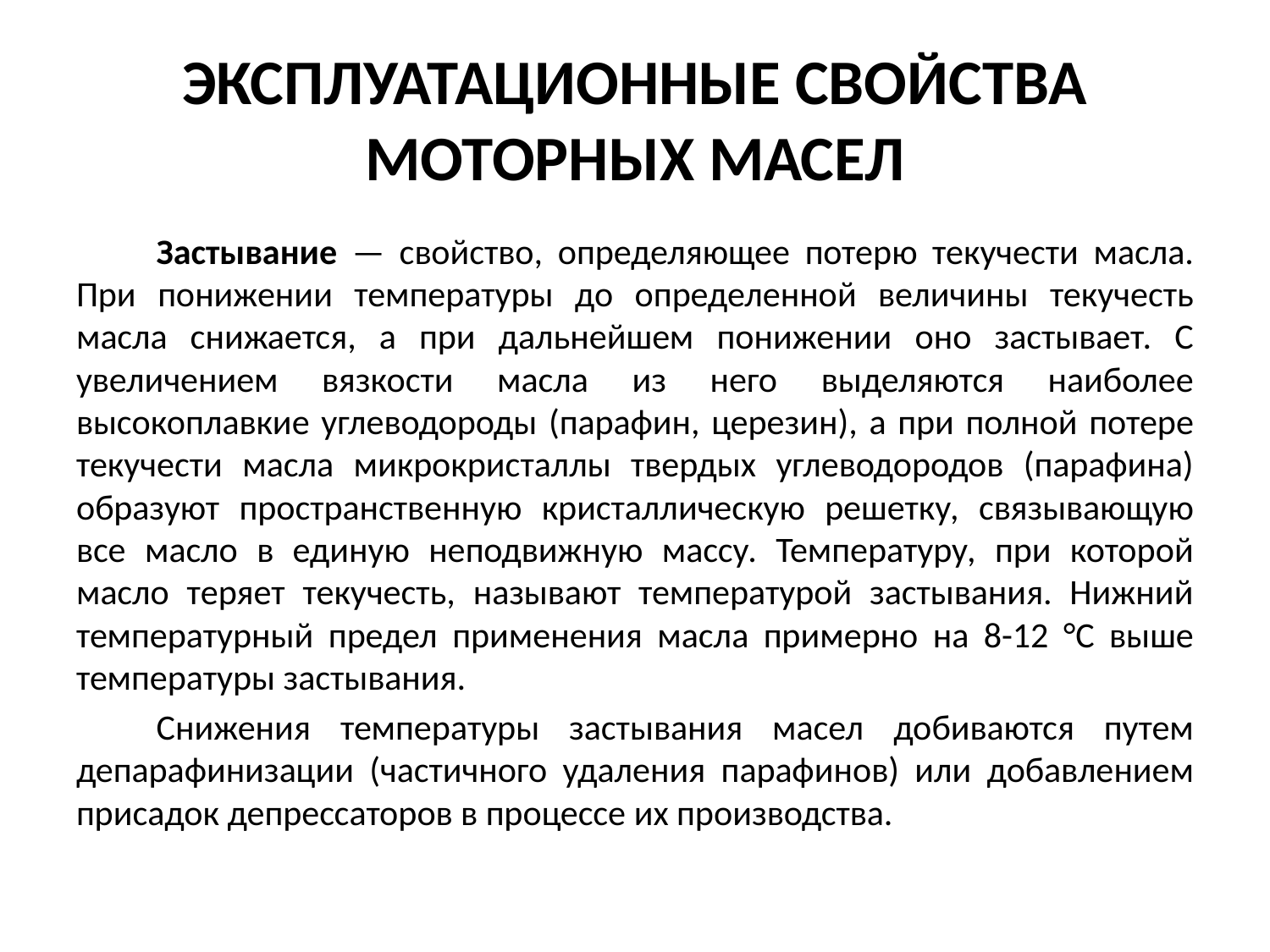

# ЭКСПЛУАТАЦИОННЫЕ СВОЙСТВА МОТОРНЫХ МАСЕЛ
	Застывание — свойство, определяющее потерю текучести масла. При понижении температуры до определенной величины текучесть масла снижается, а при дальнейшем понижении оно застывает. С увеличением вязкости масла из него выделяются наиболее высокоплавкие углеводороды (парафин, церезин), а при полной потере текучести масла микрокристаллы твердых углеводородов (парафина) образуют пространственную кристаллическую решетку, связывающую все масло в единую неподвижную массу. Температуру, при которой масло теряет текучесть, называют температурой застывания. Нижний температурный предел применения масла примерно на 8-12 °С выше температуры застывания.
	Снижения температуры застывания масел добиваются путем депарафинизации (частичного удаления парафинов) или добавлением присадок депрессаторов в процессе их производства.